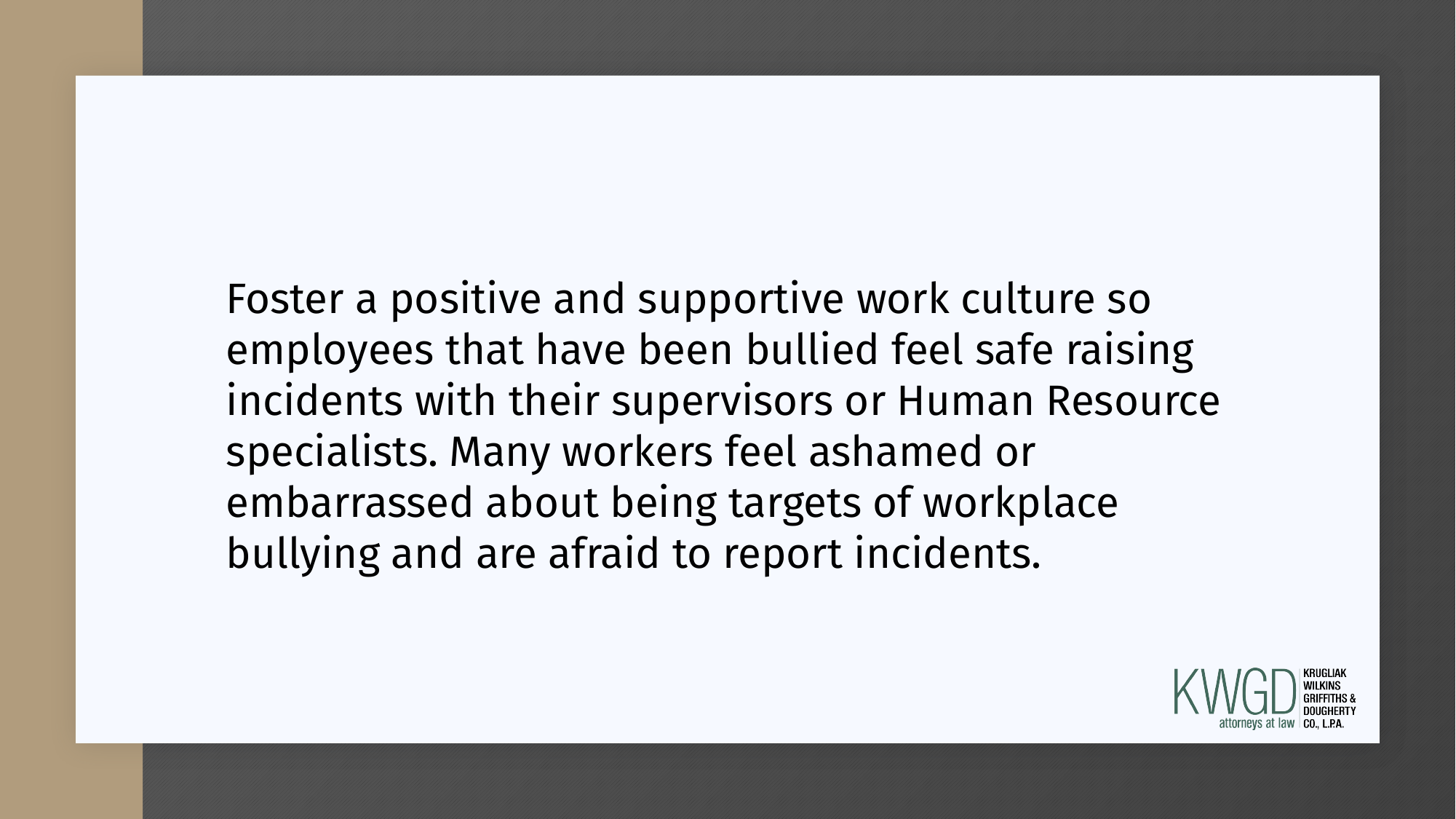

Foster a positive and supportive work culture so employees that have been bullied feel safe raising incidents with their supervisors or Human Resource specialists. Many workers feel ashamed or embarrassed about being targets of workplace bullying and are afraid to report incidents.